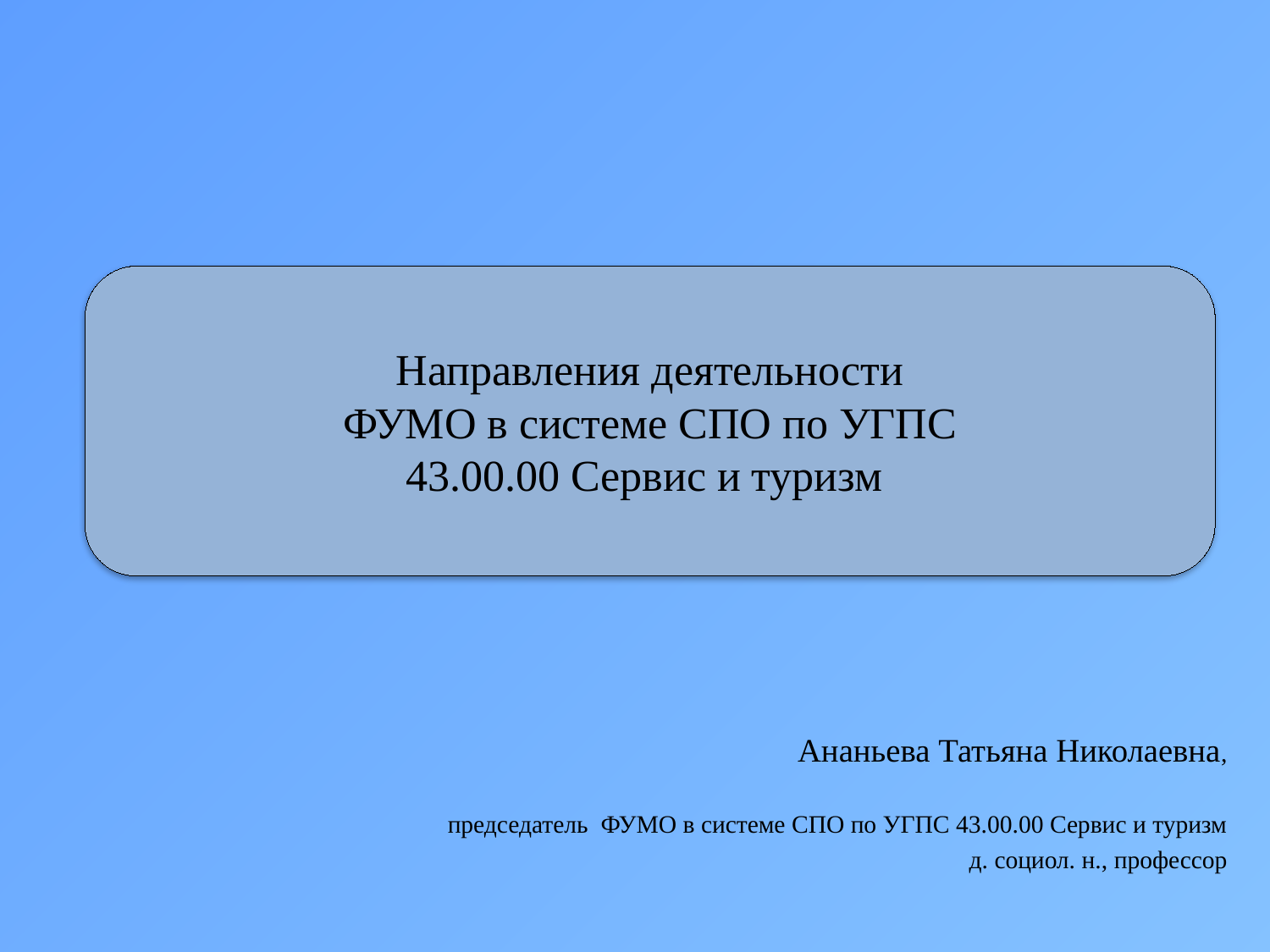

Направления деятельности
ФУМО в системе СПО по УГПС
43.00.00 Сервис и туризм

Ананьева Татьяна Николаевна,

председатель  ФУМО в системе СПО по УГПС 43.00.00 Сервис и туризм
д. социол. н., профессор